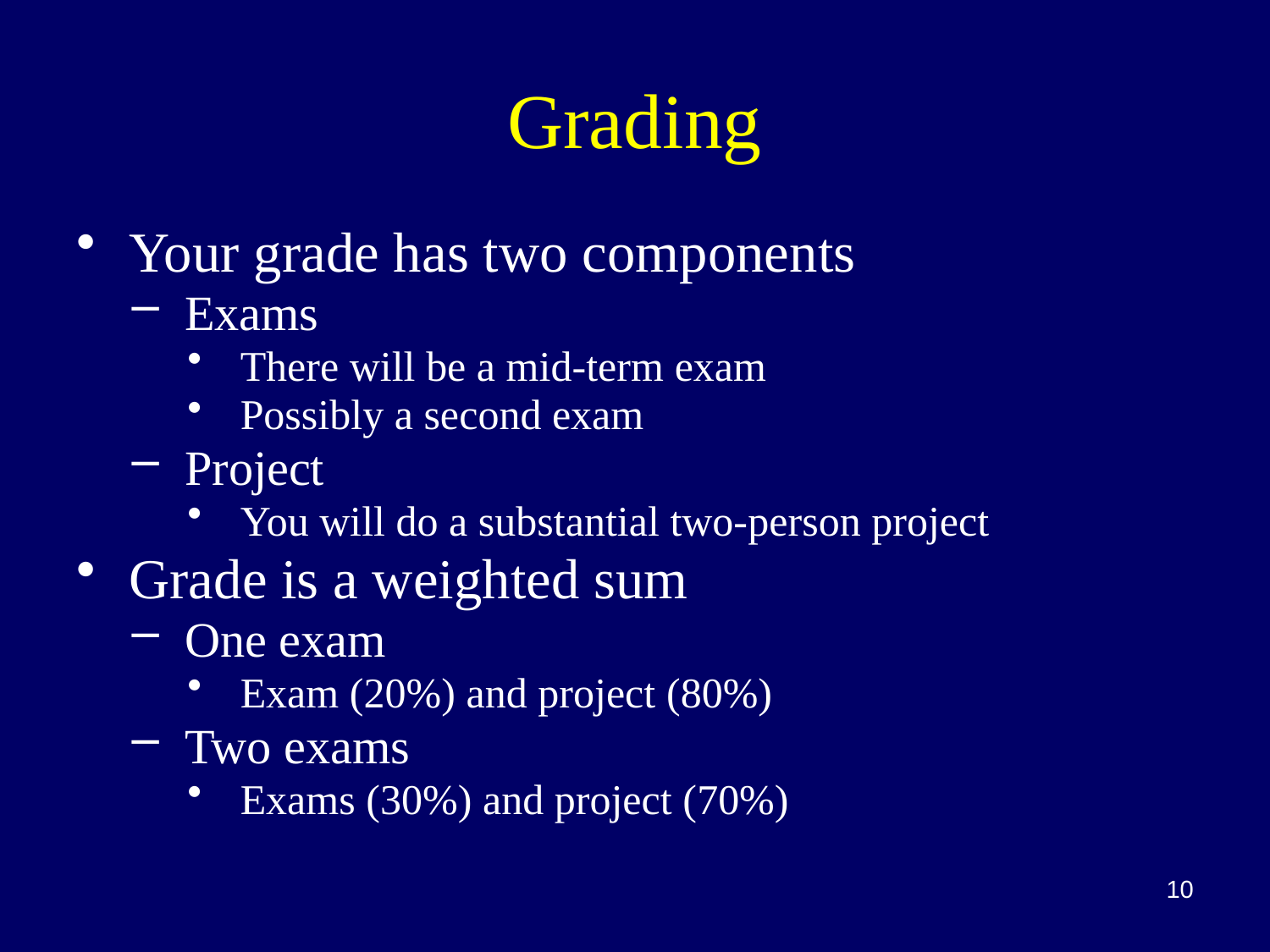

# Grading
Your grade has two components
Exams
There will be a mid-term exam
Possibly a second exam
Project
You will do a substantial two-person project
Grade is a weighted sum
One exam
Exam (20%) and project (80%)
Two exams
Exams (30%) and project (70%)
10